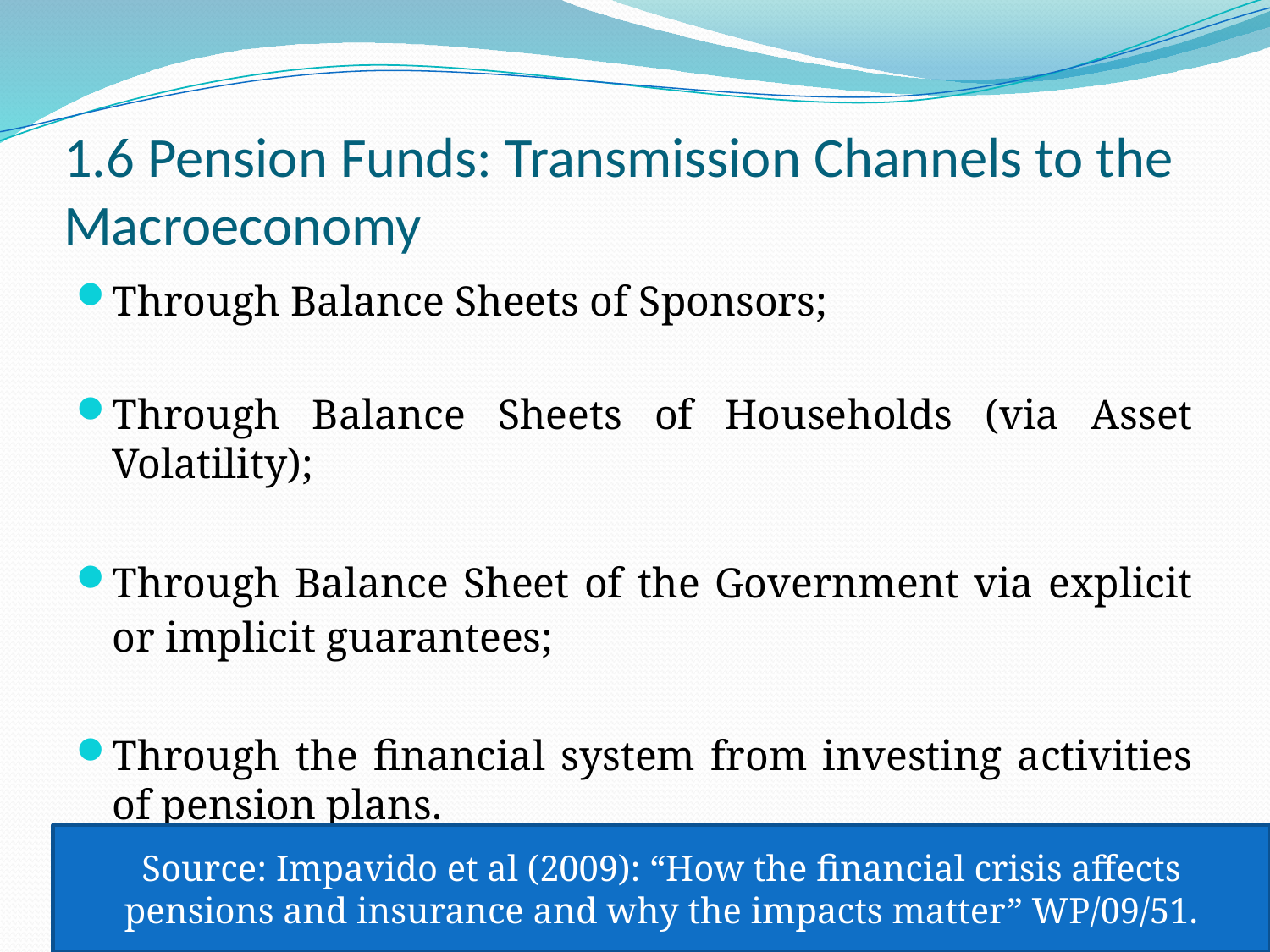

# 1.6 Pension Funds: Transmission Channels to the  Macroeconomy
Through Balance Sheets of Sponsors;

Through Balance Sheets of Households (via Asset Volatility);

Through Balance Sheet of the Government via explicit or implicit guarantees;

Through the financial system from investing activities of pension plans.

Source: Impavido et al (2009): “How the financial crisis affects pensions and insurance and why the impacts matter” WP/09/51.